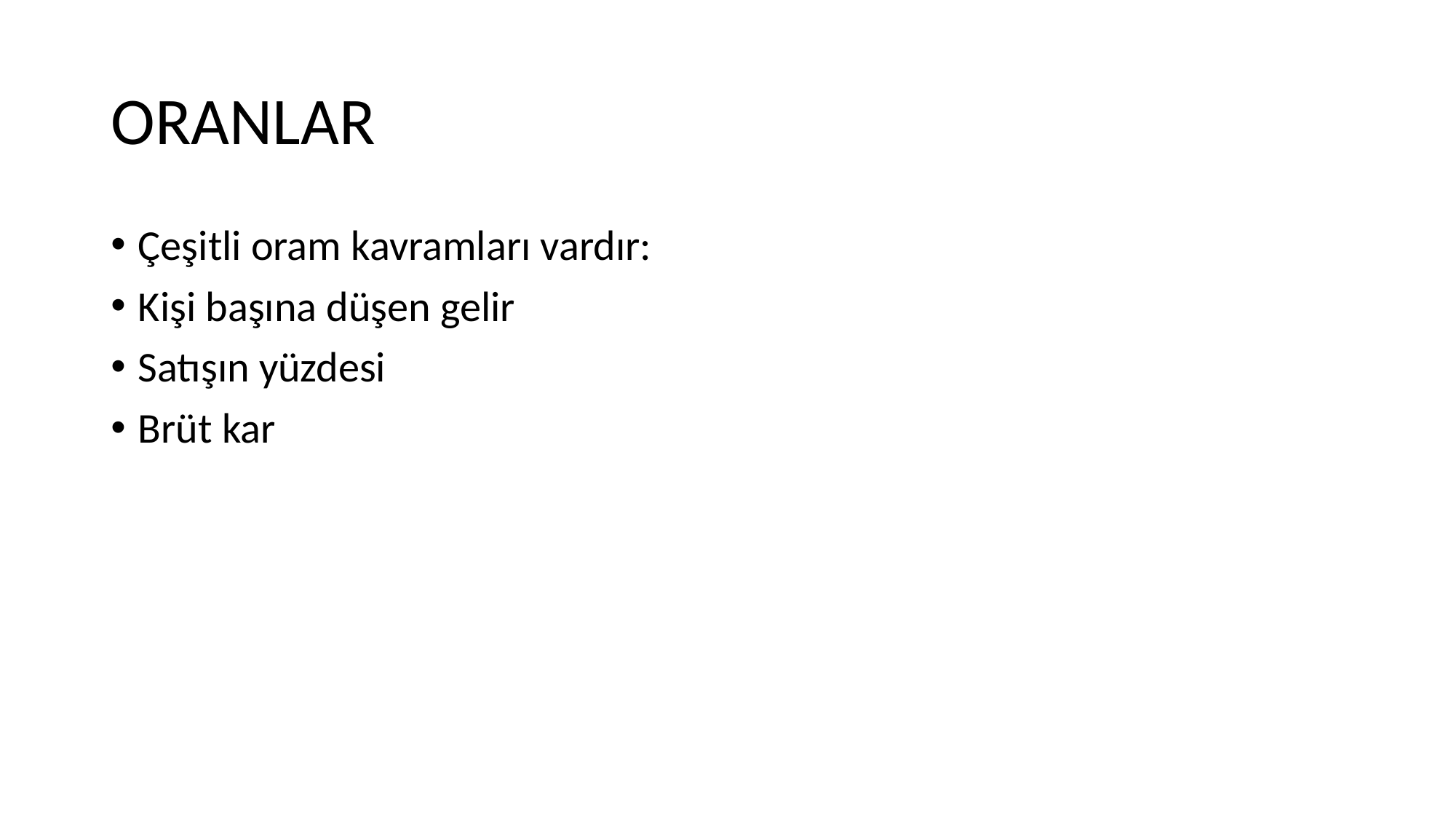

# ORANLAR
Çeşitli oram kavramları vardır:
Kişi başına düşen gelir
Satışın yüzdesi
Brüt kar